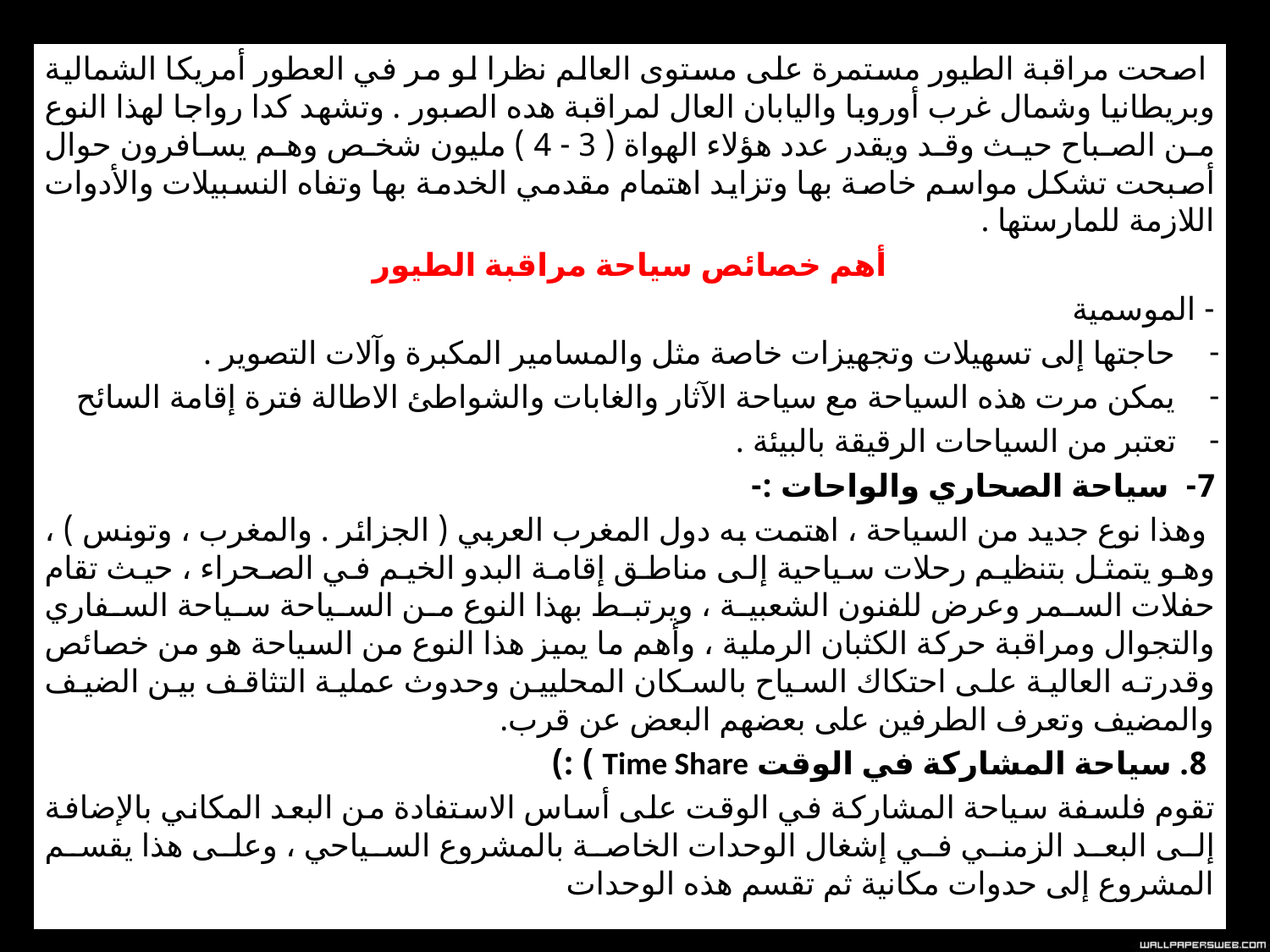

اصحت مراقبة الطيور مستمرة على مستوى العالم نظرا لو مر في العطور أمريكا الشمالية وبريطانيا وشمال غرب أوروبا واليابان العال لمراقبة هده الصبور . وتشهد كدا رواجا لهذا النوع من الصباح حيث وقد ويقدر عدد هؤلاء الهواة ( 3 - 4 ) مليون شخص وهم يسافرون حوال أصبحت تشكل مواسم خاصة بها وتزايد اهتمام مقدمي الخدمة بها وتفاه النسبيلات والأدوات اللازمة للمارستها .
 أهم خصائص سياحة مراقبة الطيور
- الموسمية
حاجتها إلى تسهيلات وتجهيزات خاصة مثل والمسامير المكبرة وآلات التصوير .
يمكن مرت هذه السياحة مع سياحة الآثار والغابات والشواطئ الاطالة فترة إقامة السائح
تعتبر من السياحات الرقيقة بالبيئة .
7-  سياحة الصحاري والواحات :-
 وهذا نوع جديد من السياحة ، اهتمت به دول المغرب العربي ( الجزائر . والمغرب ، وتونس ) ، وهو يتمثل بتنظيم رحلات سياحية إلى مناطق إقامة البدو الخيم في الصحراء ، حيث تقام حفلات السمر وعرض للفنون الشعبية ، ويرتبط بهذا النوع من السياحة سياحة السفاري والتجوال ومراقبة حركة الكثبان الرملية ، وأهم ما يميز هذا النوع من السياحة هو من خصائص وقدرته العالية على احتكاك السياح بالسكان المحليين وحدوث عملية التثاقف بين الضيف والمضيف وتعرف الطرفين على بعضهم البعض عن قرب.
 8. سياحة المشاركة في الوقت Time Share ) :)
تقوم فلسفة سياحة المشاركة في الوقت على أساس الاستفادة من البعد المكاني بالإضافة إلى البعد الزمني في إشغال الوحدات الخاصة بالمشروع السياحي ، وعلى هذا يقسم المشروع إلى حدوات مكانية ثم تقسم هذه الوحدات